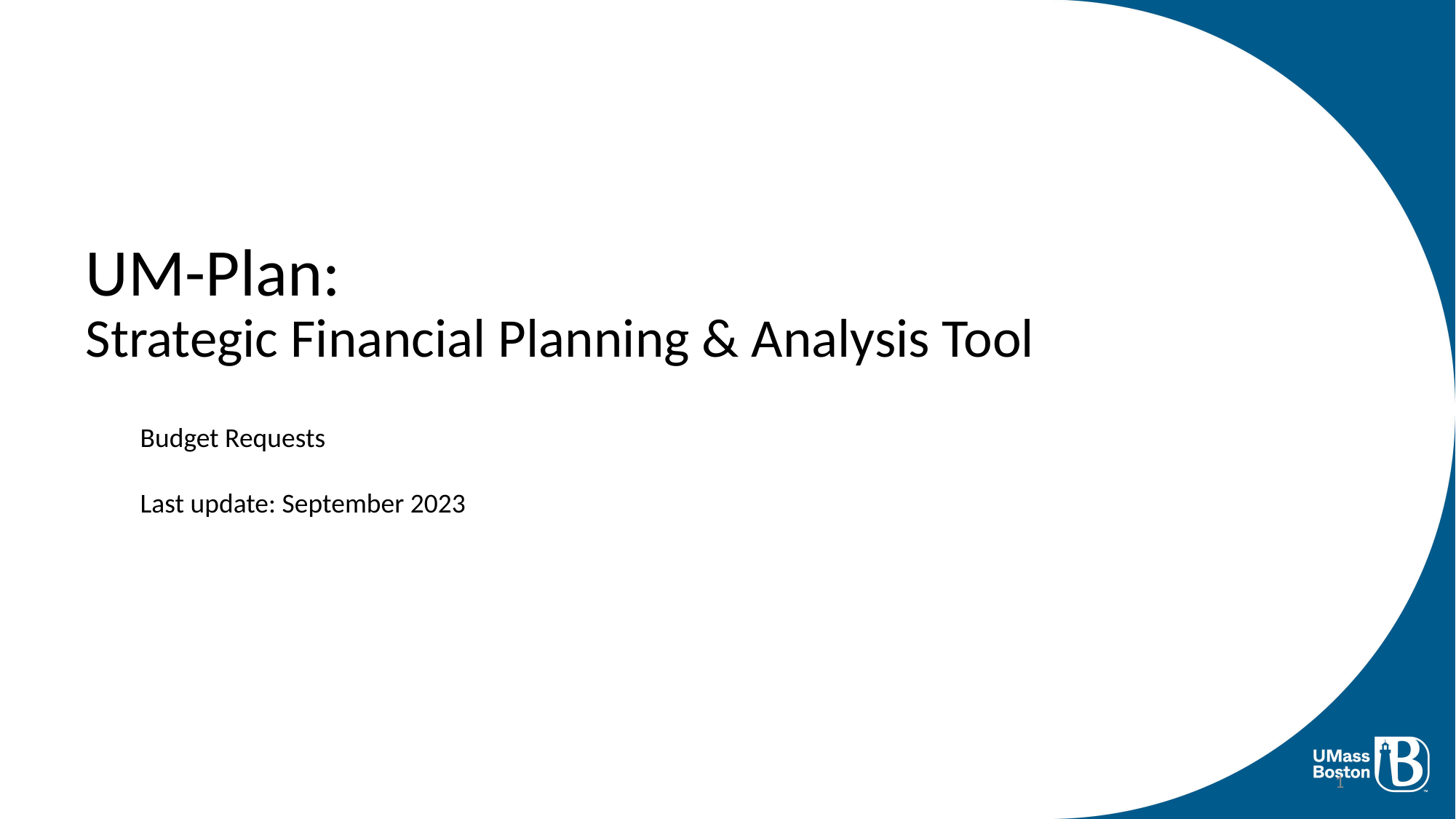

# UM-Plan: Strategic Financial Planning & Analysis Tool
Budget Requests

Last update: September 2023
1